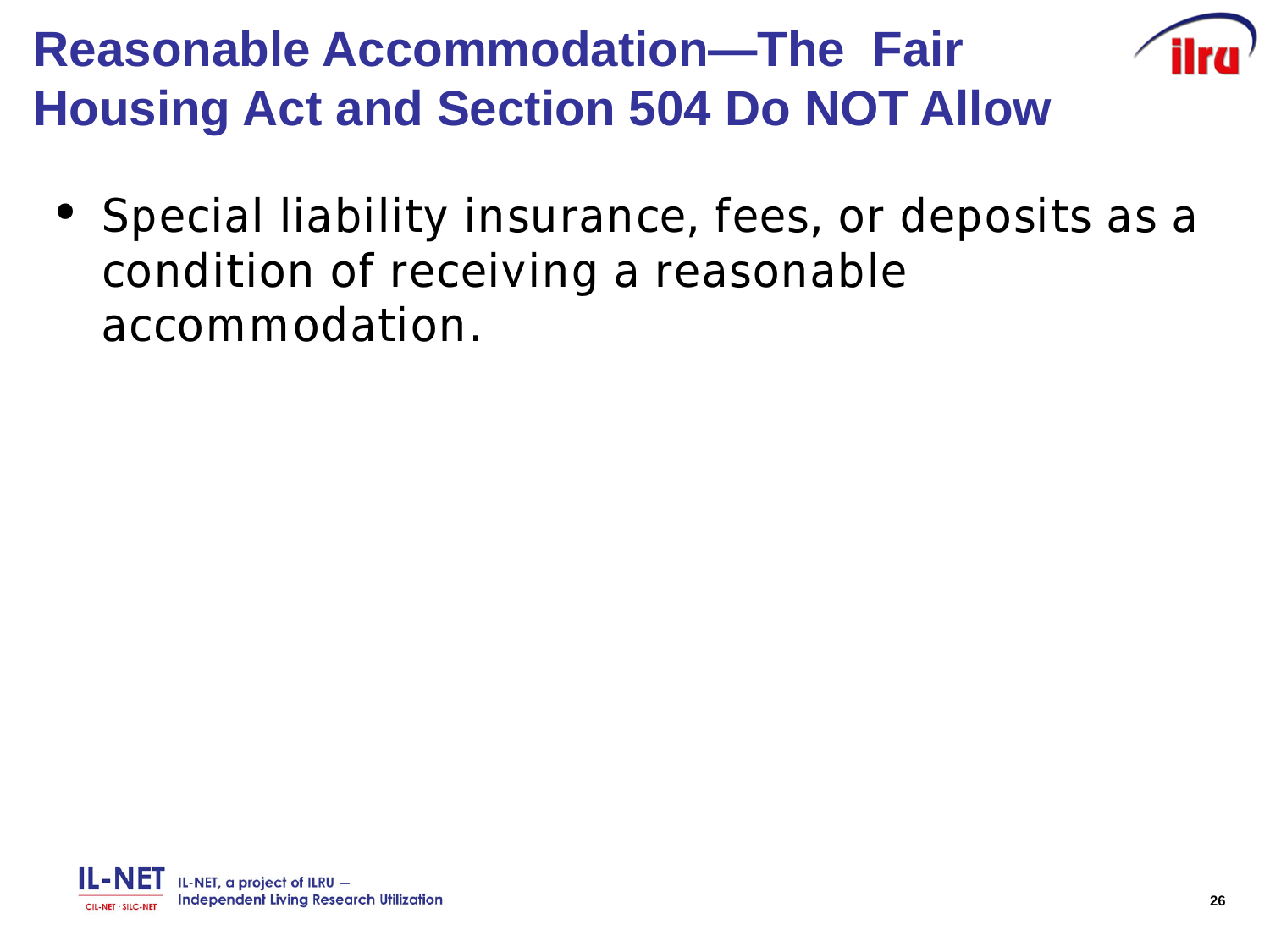

# Reasonable Accommodation—The  Fair Housing Act and Section 504 Do NOT Allow
Special liability insurance, fees, or deposits as a condition of receiving a reasonable accommodation.